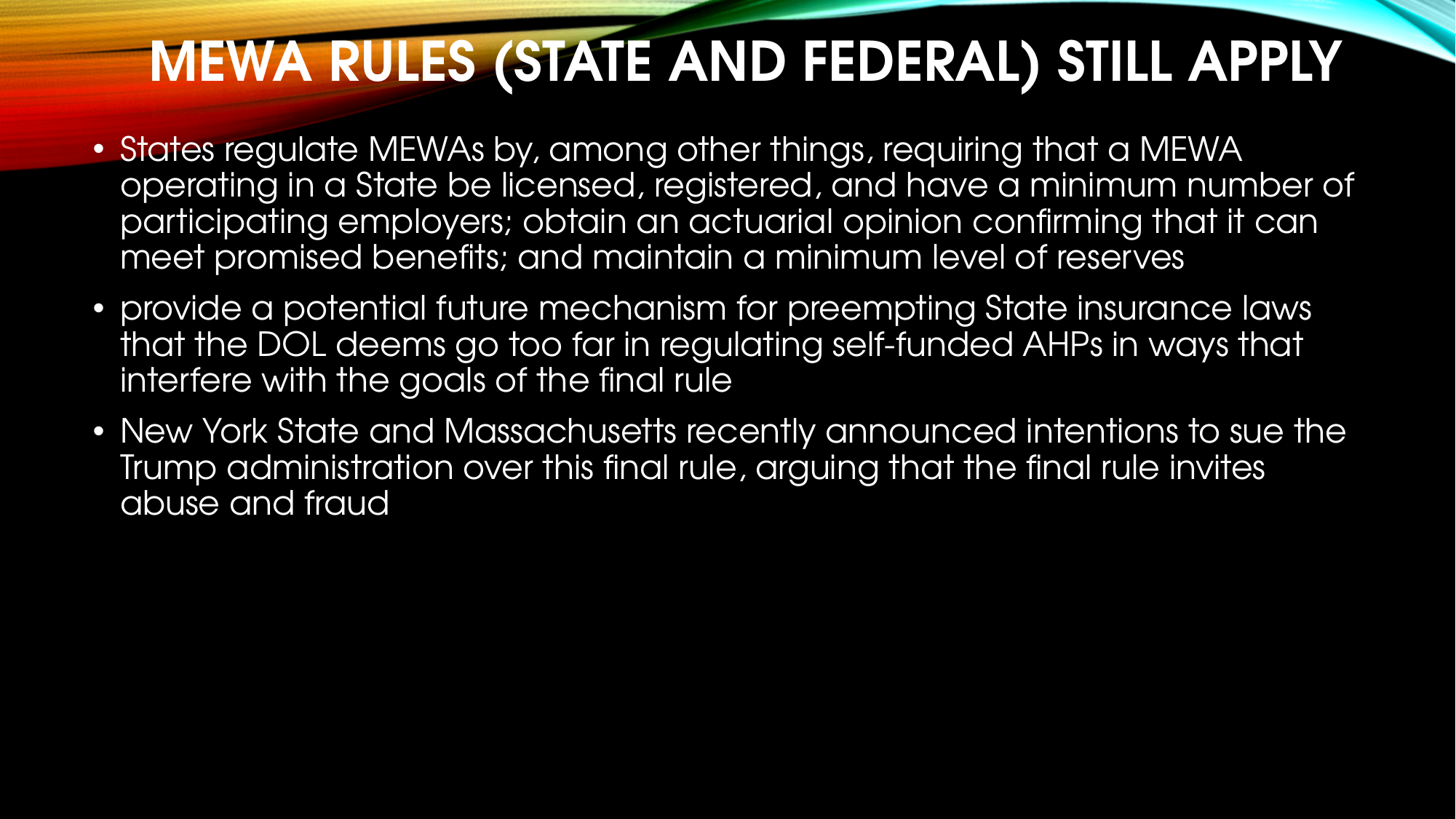

# MEWA Rules (State and Federal) Still Apply
States regulate MEWAs by, among other things, requiring that a MEWA operating in a State be licensed, registered, and have a minimum number of participating employers; obtain an actuarial opinion confirming that it can meet promised benefits; and maintain a minimum level of reserves
provide a potential future mechanism for preempting State insurance laws that the DOL deems go too far in regulating self-funded AHPs in ways that interfere with the goals of the final rule
New York State and Massachusetts recently announced intentions to sue the Trump administration over this final rule, arguing that the final rule invites abuse and fraud